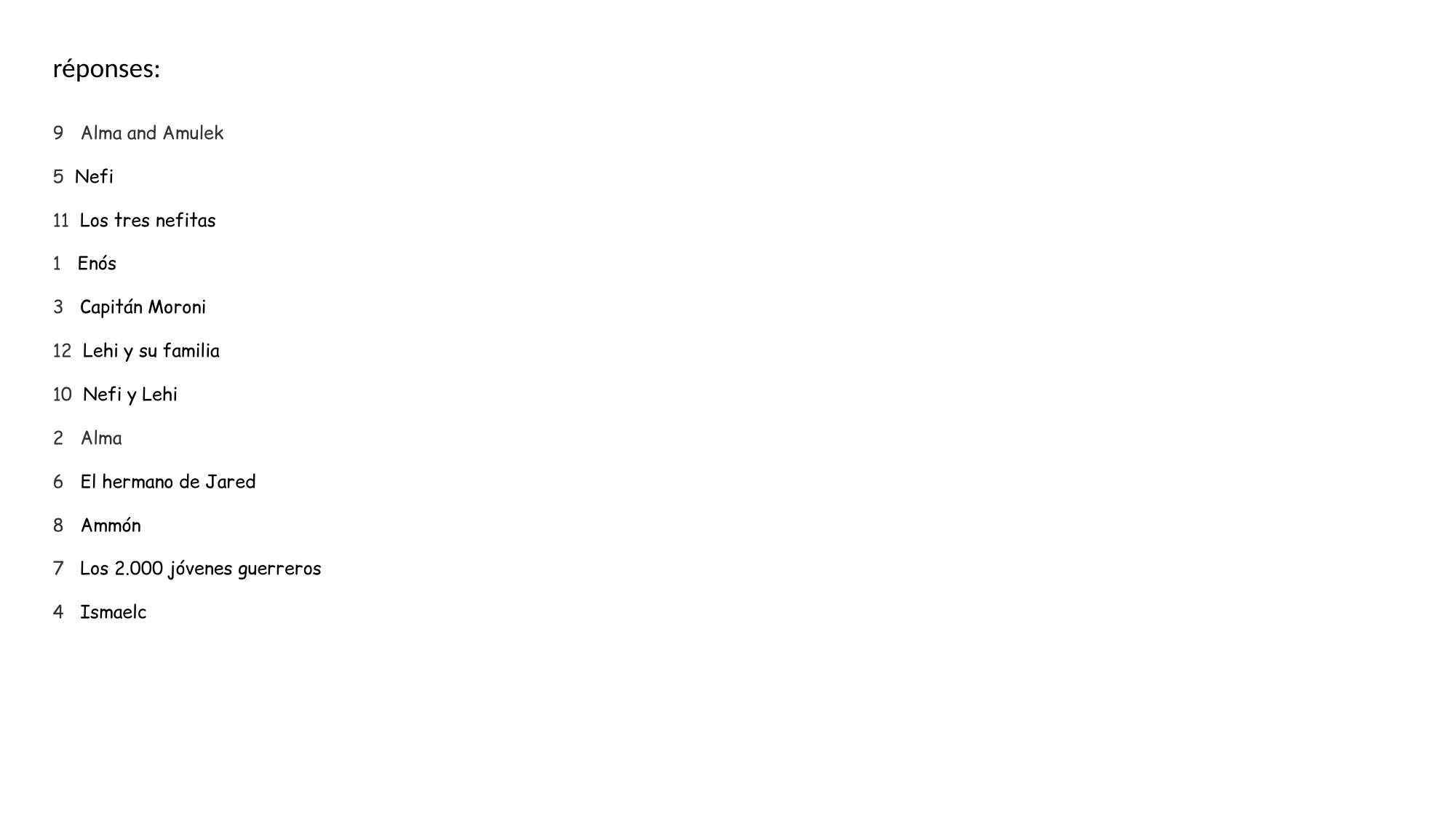

réponses:
9   Alma and Amulek

5  Nefi

11  Los tres nefitas

1   Enós

3   Capitán Moroni

12  Lehi y su familia

10  Nefi y Lehi

2   Alma

6   El hermano de Jared

8   Ammón

7   Los 2.000 jóvenes guerreros

4   Ismaelc